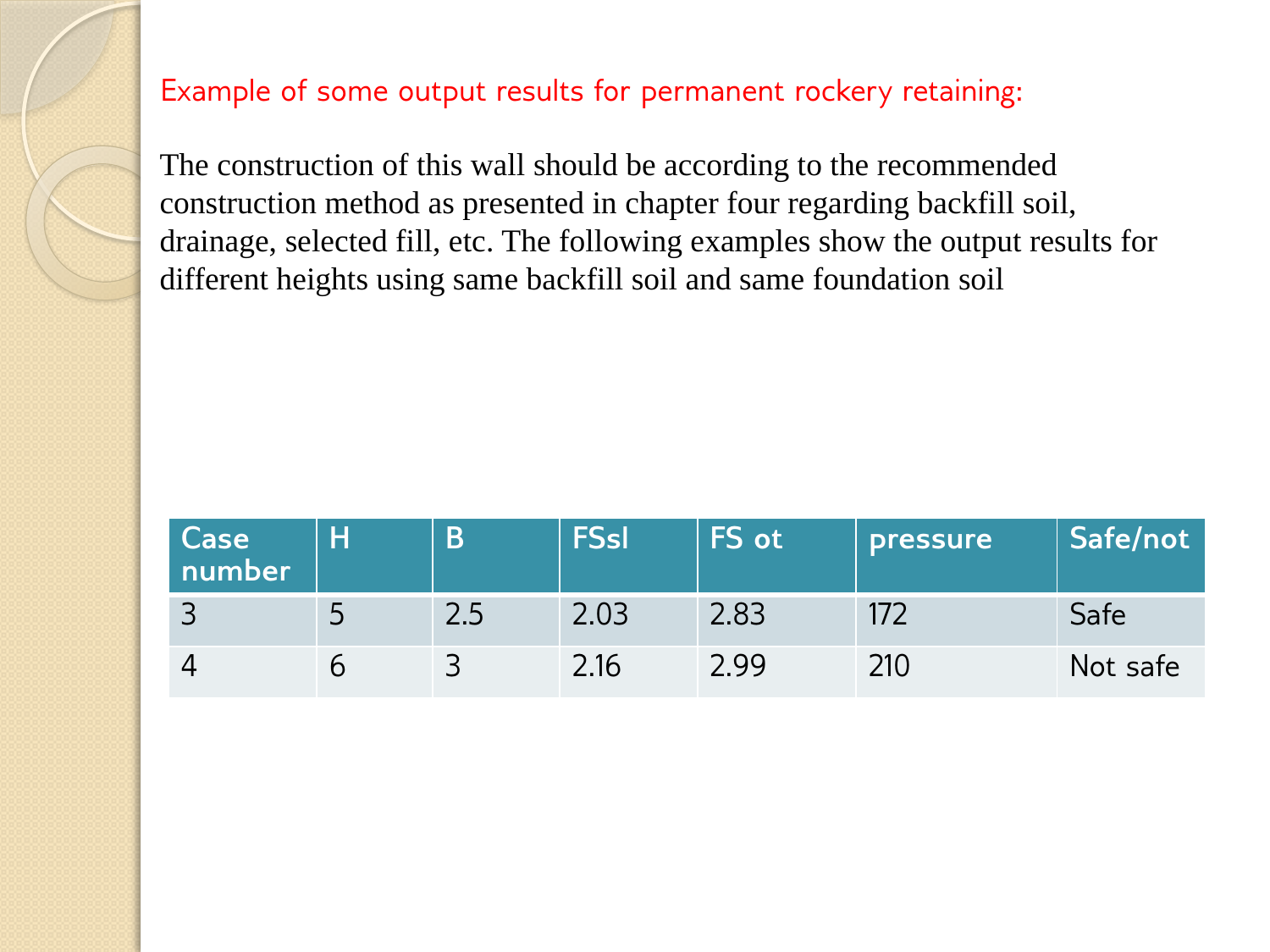

Example of some output results for permanent rockery retaining:
The construction of this wall should be according to the recommended construction method as presented in chapter four regarding backfill soil, drainage, selected fill, etc. The following examples show the output results for different heights using same backfill soil and same foundation soil
| Case number | H | B | FSsl | FS ot | pressure | Safe/not |
| --- | --- | --- | --- | --- | --- | --- |
| 3 | 5 | 2.5 | 2.03 | 2.83 | 172 | Safe |
| 4 | 6 | 3 | 2.16 | 2.99 | 210 | Not safe |